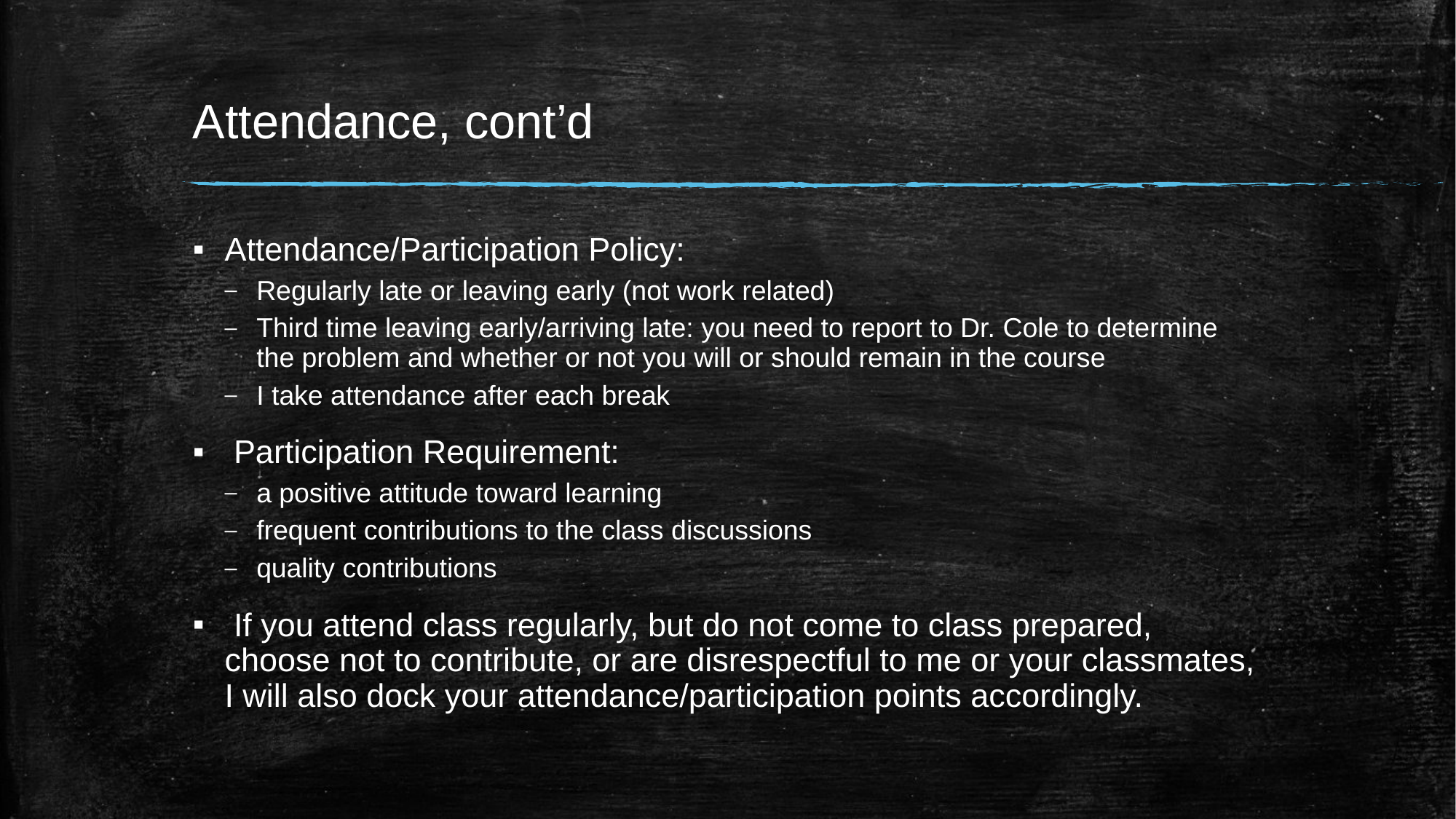

# Attendance, cont’d
Attendance/Participation Policy:
Regularly late or leaving early (not work related)
Third time leaving early/arriving late: you need to report to Dr. Cole to determine the problem and whether or not you will or should remain in the course
I take attendance after each break
 Participation Requirement:
a positive attitude toward learning
frequent contributions to the class discussions
quality contributions
 If you attend class regularly, but do not come to class prepared, choose not to contribute, or are disrespectful to me or your classmates, I will also dock your attendance/participation points accordingly.